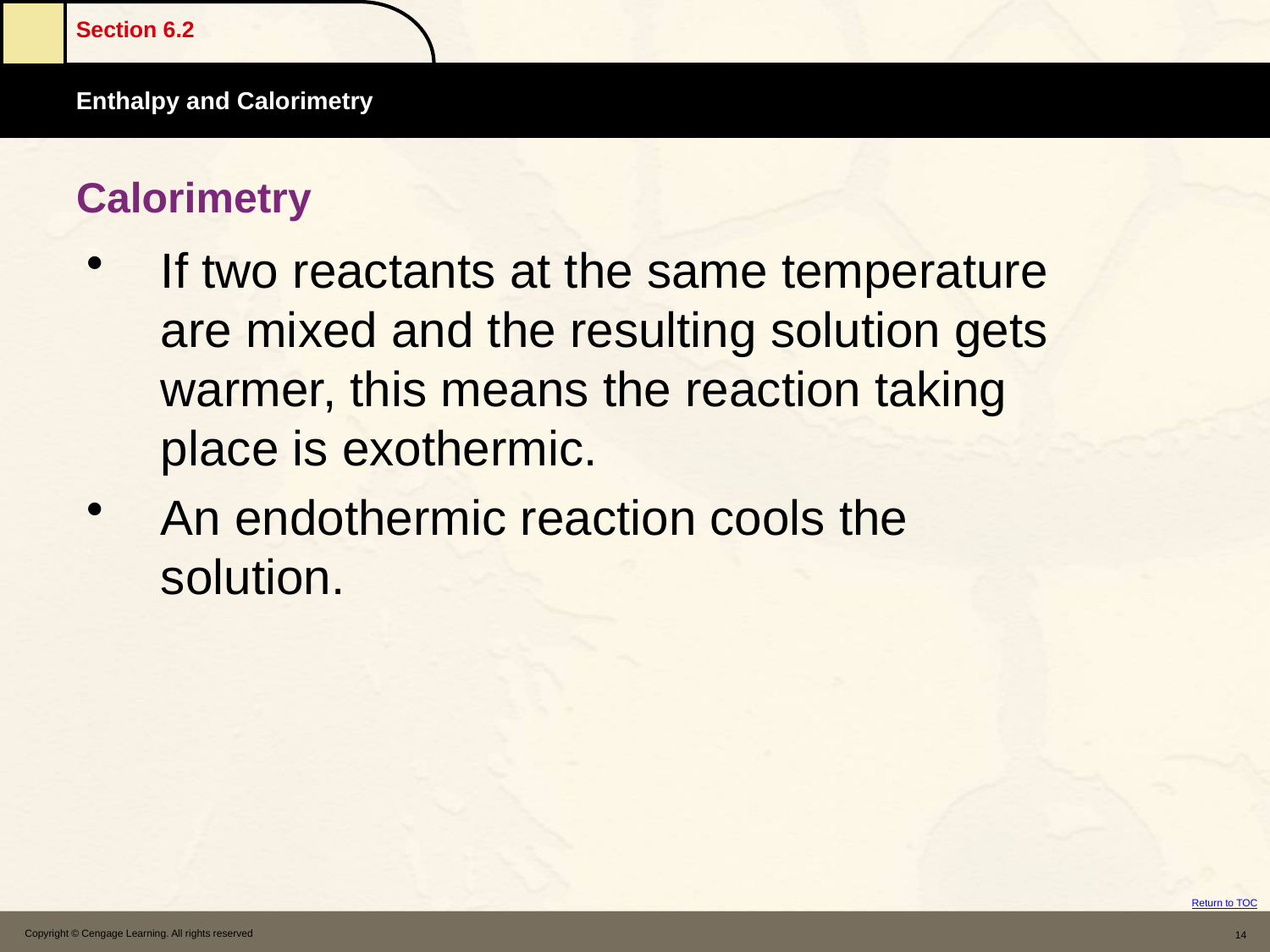

# Calorimetry
If two reactants at the same temperature are mixed and the resulting solution gets warmer, this means the reaction taking place is exothermic.
An endothermic reaction cools the solution.
Copyright © Cengage Learning. All rights reserved
14